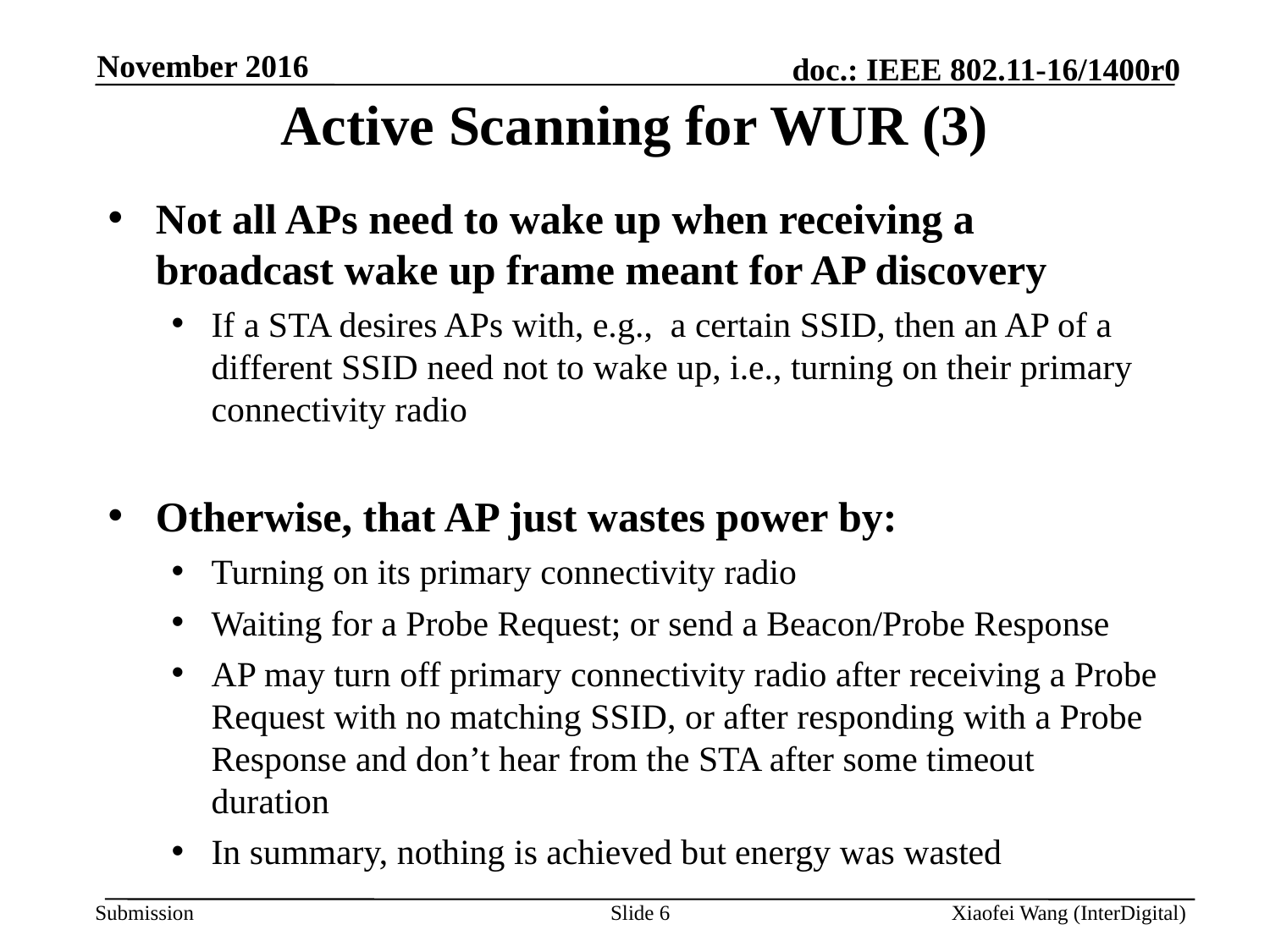

November 2016
# Active Scanning for WUR (3)
Not all APs need to wake up when receiving a broadcast wake up frame meant for AP discovery
If a STA desires APs with, e.g.,  a certain SSID, then an AP of a different SSID need not to wake up, i.e., turning on their primary connectivity radio

Otherwise, that AP just wastes power by:
Turning on its primary connectivity radio
Waiting for a Probe Request; or send a Beacon/Probe Response
AP may turn off primary connectivity radio after receiving a Probe Request with no matching SSID, or after responding with a Probe Response and don’t hear from the STA after some timeout duration
In summary, nothing is achieved but energy was wasted

Slide 6
Xiaofei Wang (InterDigital)